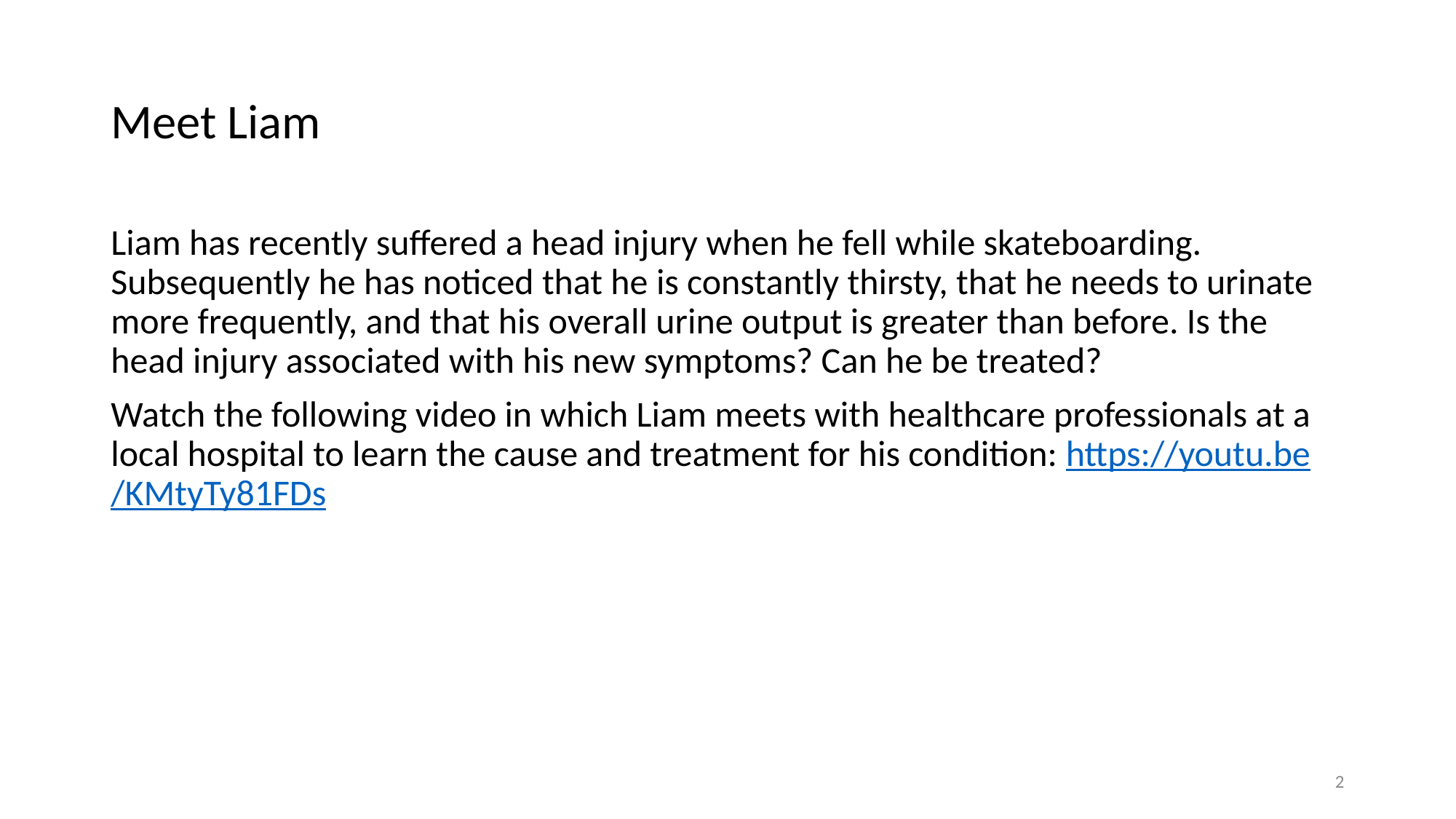

# Meet Liam
Liam has recently suffered a head injury when he fell while skateboarding. Subsequently he has noticed that he is constantly thirsty, that he needs to urinate more frequently, and that his overall urine output is greater than before. Is the head injury associated with his new symptoms? Can he be treated?
Watch the following video in which Liam meets with healthcare professionals at a local hospital to learn the cause and treatment for his condition: https://youtu.be/KMtyTy81FDs

2